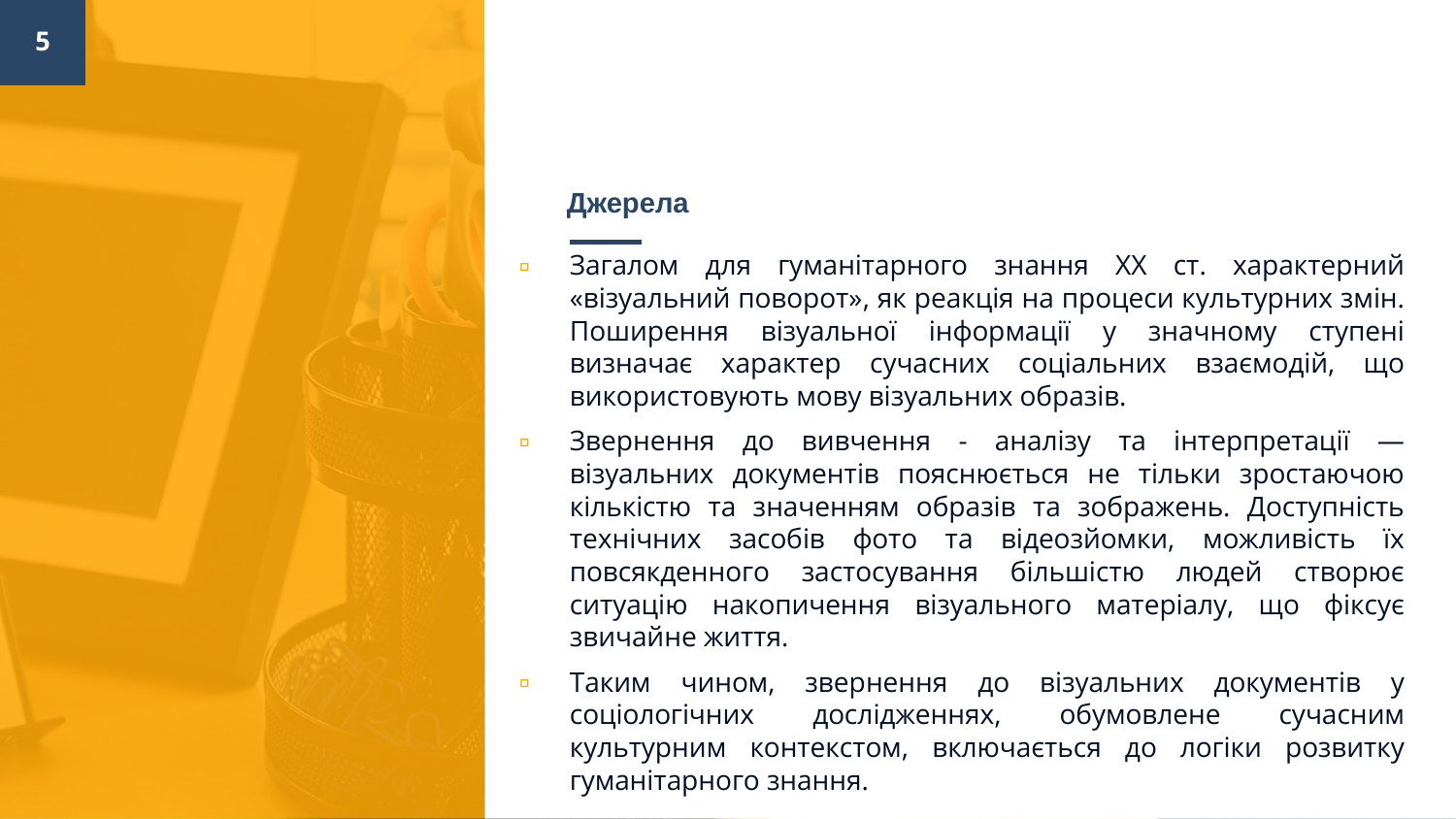

5
# Джерела
Загалом для гуманітарного знання ХХ ст. характерний «візуальний поворот», як реакція на процеси культурних змін. Поширення візуальної інформації у значному ступені визначає характер сучасних соціальних взаємодій, що використовують мову візуальних образів.
Звернення до вивчення - аналізу та інтерпретації — візуальних документів пояснюється не тільки зростаючою кількістю та значенням образів та зображень. Доступність технічних засобів фото та відеозйомки, можливість їх повсякденного застосування більшістю людей створює ситуацію накопичення візуального матеріалу, що фіксує звичайне життя.
Таким чином, звернення до візуальних документів у соціологічних дослідженнях, обумовлене сучасним культурним контекстом, включається до логіки розвитку гуманітарного знання.